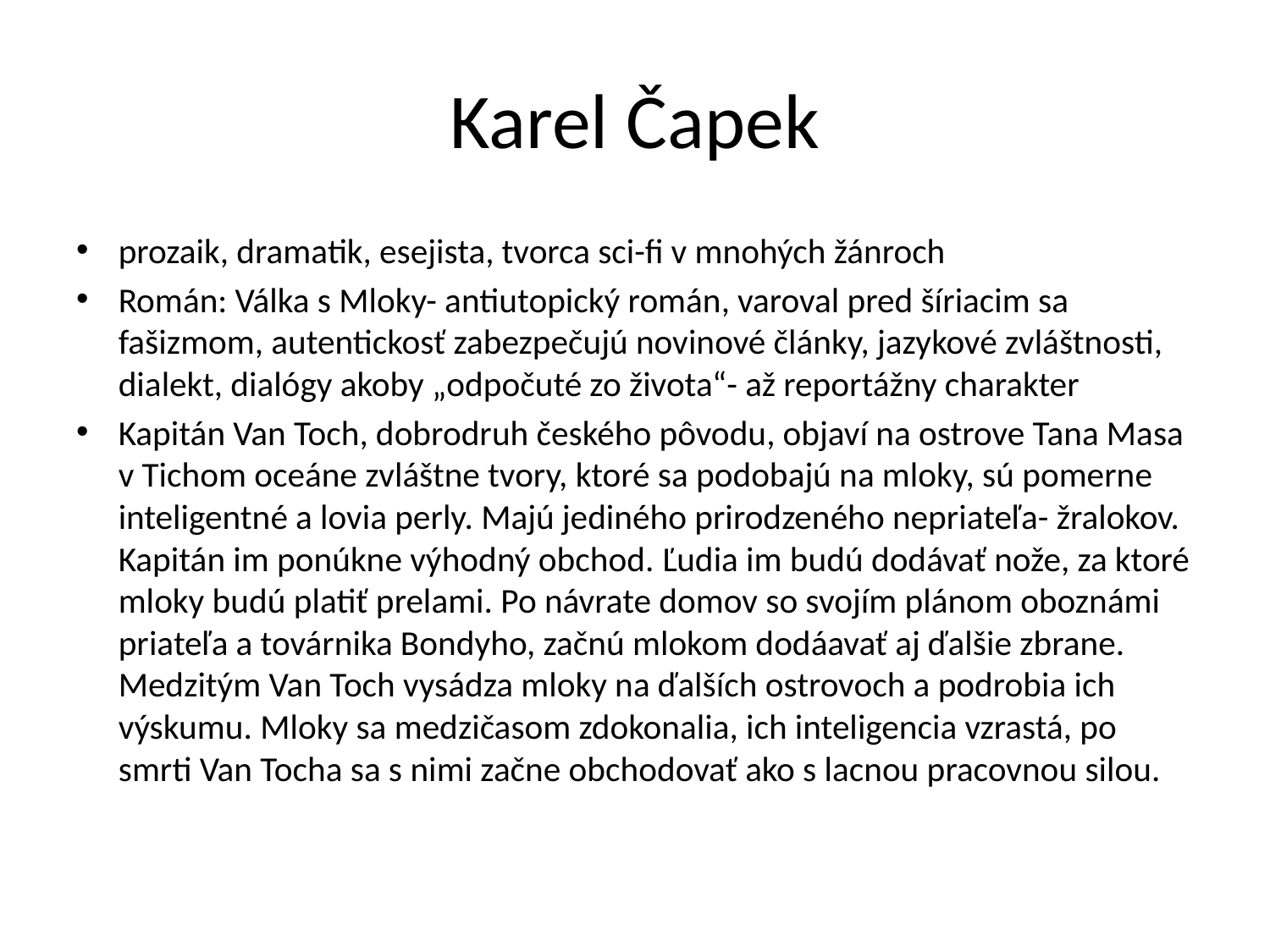

# Karel Čapek
prozaik, dramatik, esejista, tvorca sci-fi v mnohých žánroch
Román: Válka s Mloky- antiutopický román, varoval pred šíriacim sa fašizmom, autentickosť zabezpečujú novinové články, jazykové zvláštnosti, dialekt, dialógy akoby „odpočuté zo života“- až reportážny charakter
Kapitán Van Toch, dobrodruh českého pôvodu, objaví na ostrove Tana Masa v Tichom oceáne zvláštne tvory, ktoré sa podobajú na mloky, sú pomerne inteligentné a lovia perly. Majú jediného prirodzeného nepriateľa- žralokov. Kapitán im ponúkne výhodný obchod. Ľudia im budú dodávať nože, za ktoré mloky budú platiť prelami. Po návrate domov so svojím plánom oboznámi priateľa a továrnika Bondyho, začnú mlokom dodáavať aj ďalšie zbrane. Medzitým Van Toch vysádza mloky na ďalších ostrovoch a podrobia ich výskumu. Mloky sa medzičasom zdokonalia, ich inteligencia vzrastá, po smrti Van Tocha sa s nimi začne obchodovať ako s lacnou pracovnou silou.